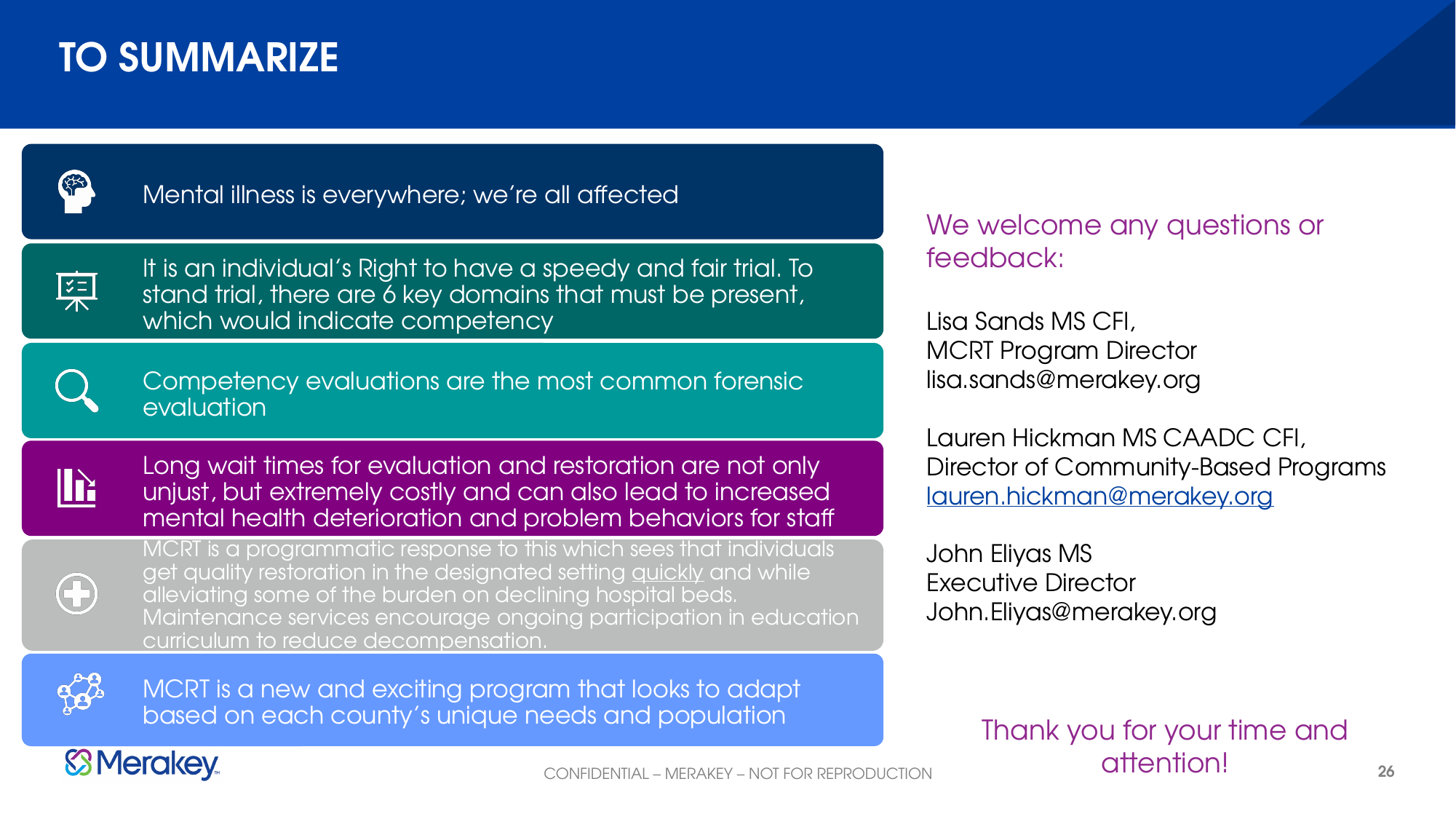

# TO SUMMARIZE

Mental illness is everywhere; we’re all affected

We welcome any questions or feedback:

Lisa Sands MS CFI,
MCRT Program Director
lisa.sands@merakey.org

Lauren Hickman MS CAADC CFI,
Director of Community-Based Programs
lauren.hickman@merakey.org

John Eliyas MS
Executive Director
John.Eliyas@merakey.org

Thank you for your time and attention!

It is an individual’s Right to have a speedy and fair trial. To stand trial, there are 6 key domains that must be present, which would indicate competency

Competency evaluations are the most common forensic evaluation

Long wait times for evaluation and restoration are not only unjust, but extremely costly and can also lead to increased mental health deterioration and problem behaviors for staff

MCRT is a programmatic response to this which sees that individuals get quality restoration in the designated setting quickly and while alleviating some of the burden on declining hospital beds. Maintenance services encourage ongoing participation in education curriculum to reduce decompensation.

MCRT is a new and exciting program that looks to adapt based on each county’s unique needs and population